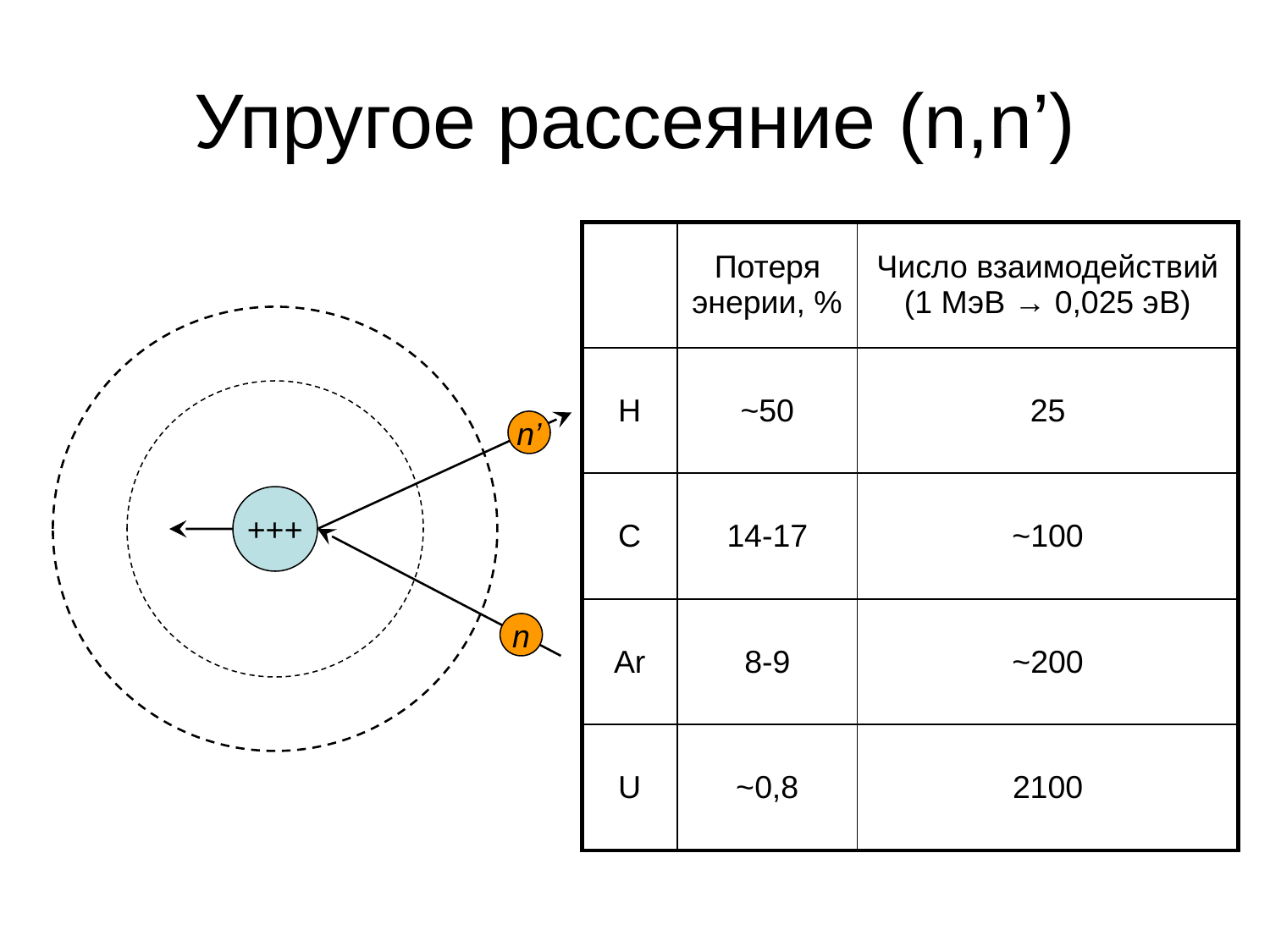

# Упругое рассеяние (n,n’)
|  | Потеря энерии, % | Число взаимодействий (1 МэВ → 0,025 эВ) |
| --- | --- | --- |
| H | ~50 | 25 |
| C | 14-17 | ~100 |
| Ar | 8-9 | ~200 |
| U | ~0,8 | 2100 |

n’

+++

n